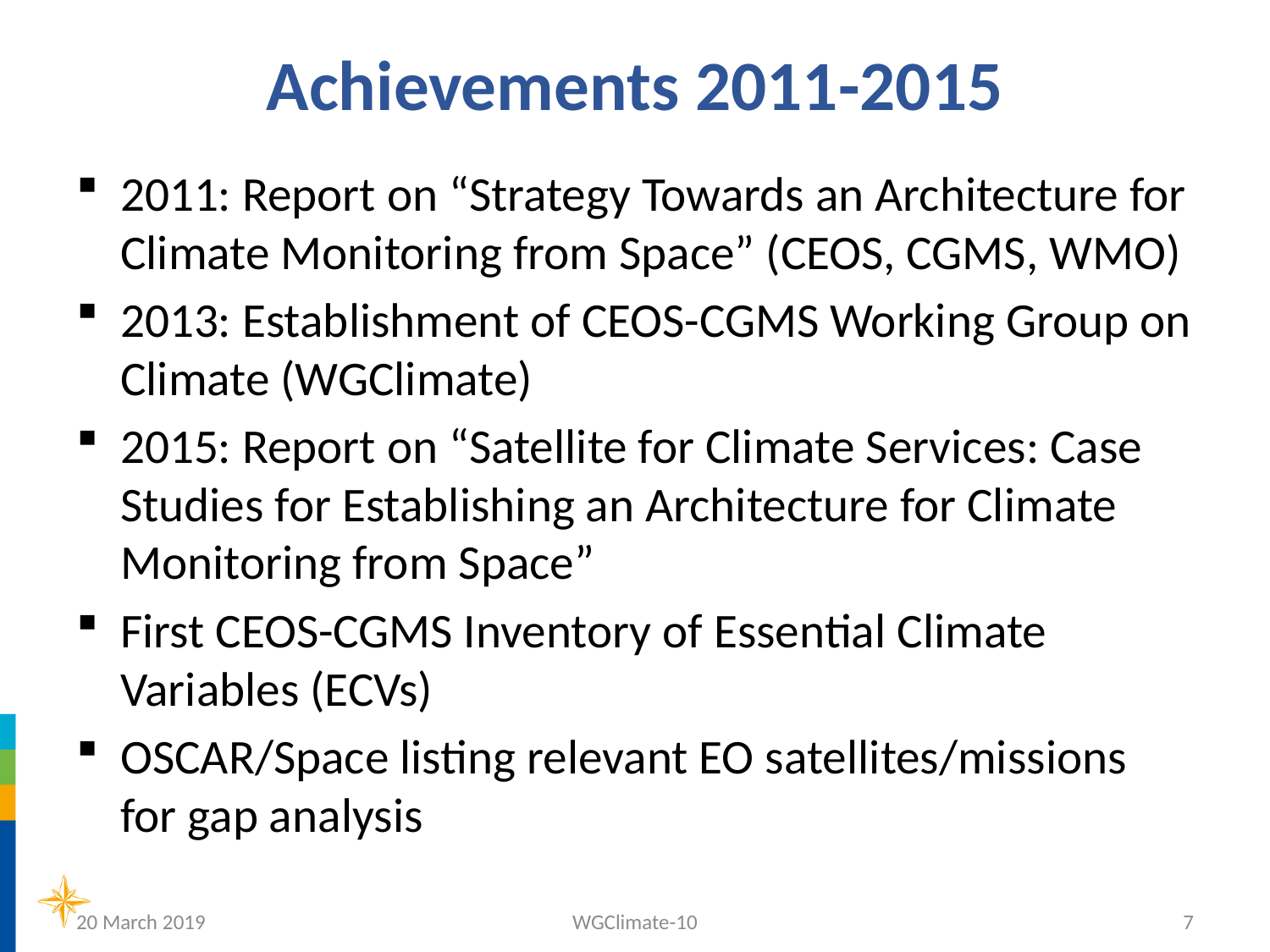

# Achievements 2011-2015
2011: Report on “Strategy Towards an Architecture for Climate Monitoring from Space” (CEOS, CGMS, WMO)
2013: Establishment of CEOS-CGMS Working Group on Climate (WGClimate)
2015: Report on “Satellite for Climate Services: Case Studies for Establishing an Architecture for Climate Monitoring from Space”
First CEOS-CGMS Inventory of Essential Climate Variables (ECVs)
OSCAR/Space listing relevant EO satellites/missions for gap analysis

20 March 2019
WGClimate-10
7